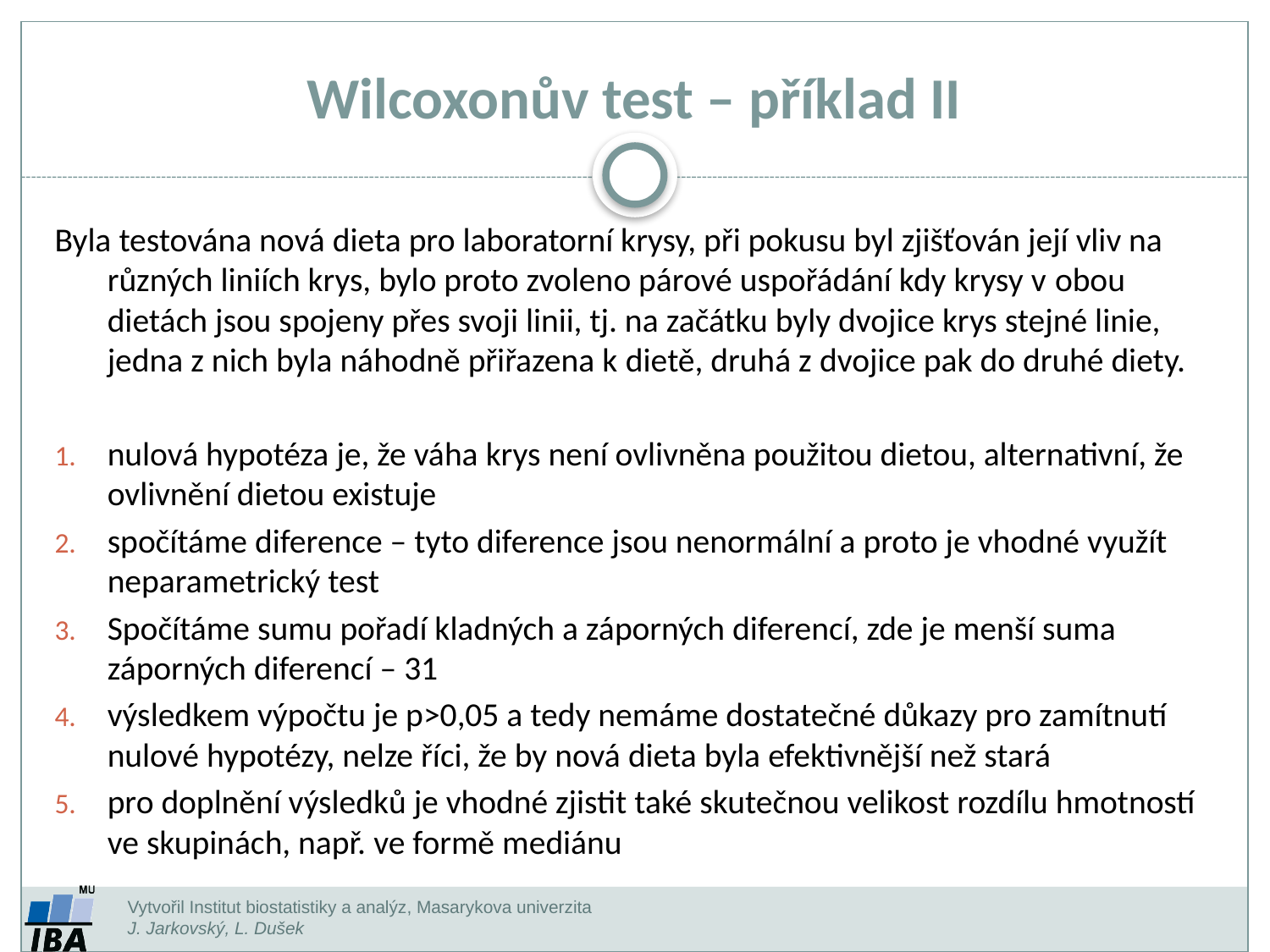

Wilcoxonův test – příklad II
Byla testována nová dieta pro laboratorní krysy, při pokusu byl zjišťován její vliv na různých liniích krys, bylo proto zvoleno párové uspořádání kdy krysy v obou dietách jsou spojeny přes svoji linii, tj. na začátku byly dvojice krys stejné linie, jedna z nich byla náhodně přiřazena k dietě, druhá z dvojice pak do druhé diety.

nulová hypotéza je, že váha krys není ovlivněna použitou dietou, alternativní, že ovlivnění dietou existuje
spočítáme diference – tyto diference jsou nenormální a proto je vhodné využít neparametrický test
Spočítáme sumu pořadí kladných a záporných diferencí, zde je menší suma záporných diferencí – 31
výsledkem výpočtu je p>0,05 a tedy nemáme dostatečné důkazy pro zamítnutí nulové hypotézy, nelze říci, že by nová dieta byla efektivnější než stará
pro doplnění výsledků je vhodné zjistit také skutečnou velikost rozdílu hmotností ve skupinách, např. ve formě mediánu

Vytvořil Institut biostatistiky a analýz, Masarykova univerzita
J. Jarkovský, L. Dušek